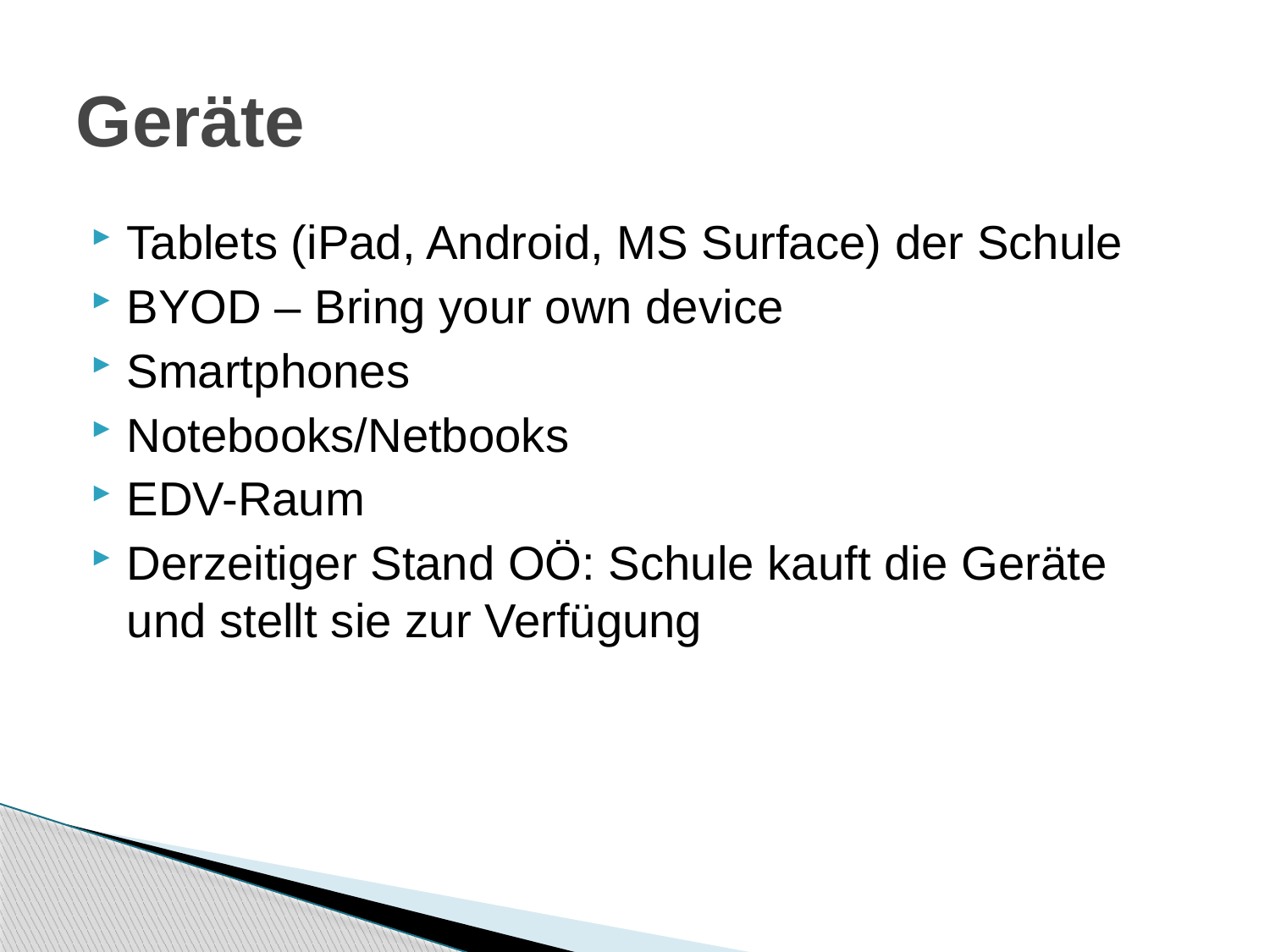

# Geräte
Tablets (iPad, Android, MS Surface) der Schule
BYOD – Bring your own device
Smartphones
Notebooks/Netbooks
EDV-Raum
Derzeitiger Stand OÖ: Schule kauft die Geräte und stellt sie zur Verfügung